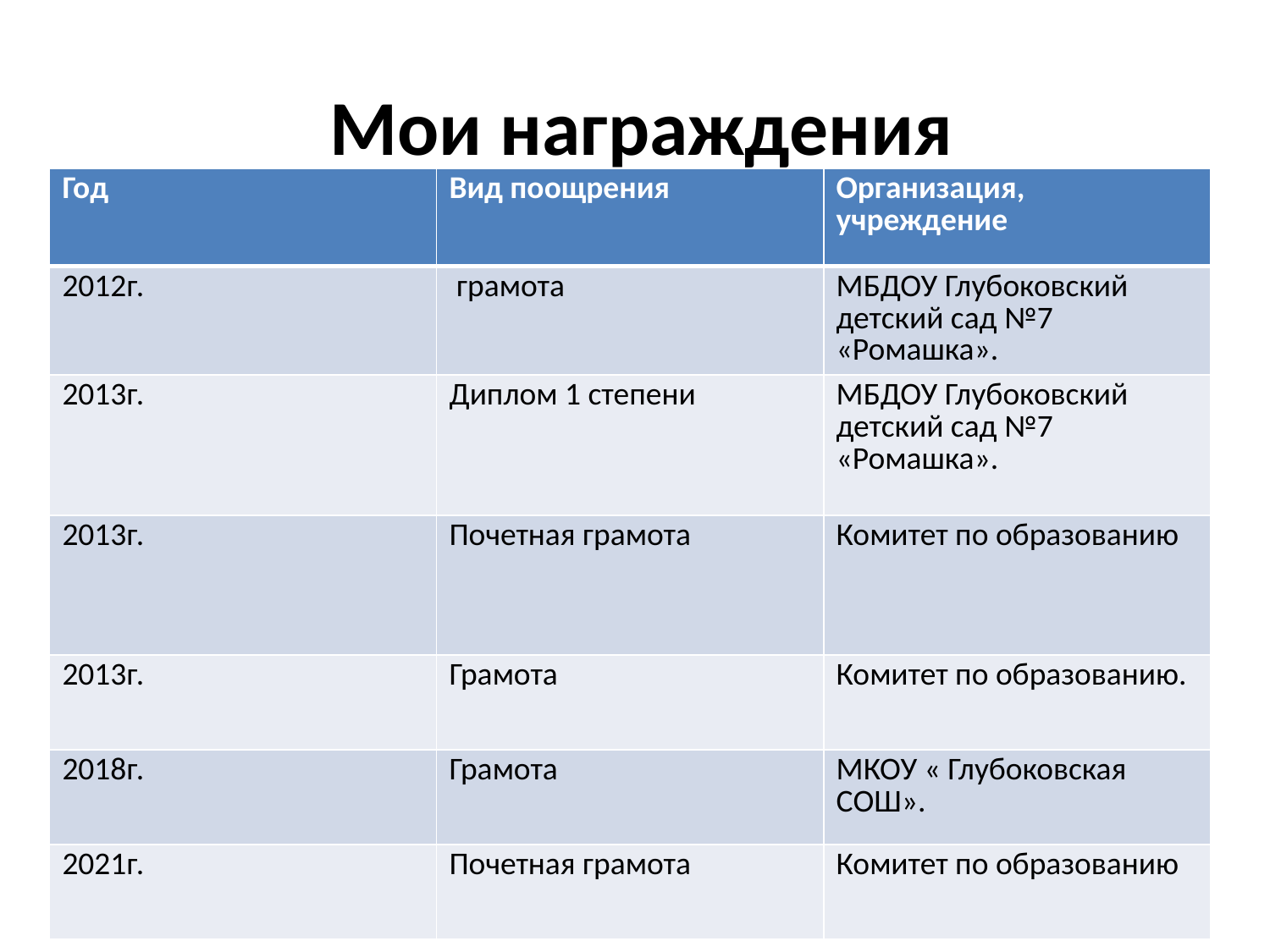

Мои награждения
| Год | Вид поощрения | Организация, учреждение |
| --- | --- | --- |
| 2012г. | грамота | МБДОУ Глубоковский детский сад №7 «Ромашка». |
| 2013г. | Диплом 1 степени | МБДОУ Глубоковский детский сад №7 «Ромашка». |
| 2013г. | Почетная грамота | Комитет по образованию |
| 2013г. | Грамота | Комитет по образованию. |
| 2018г. | Грамота | МКОУ « Глубоковская СОШ». |
| 2021г. | Почетная грамота | Комитет по образованию |